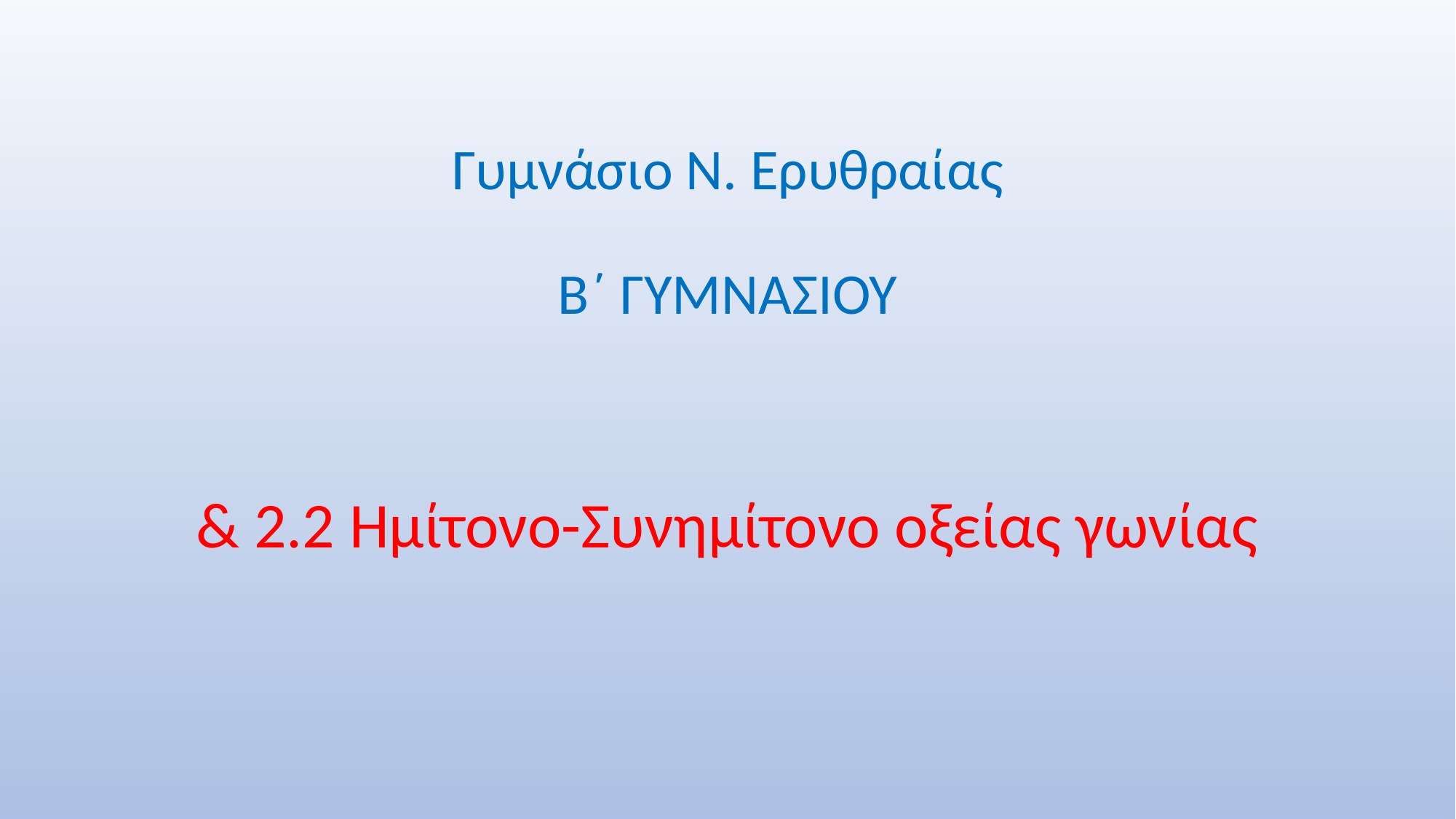

# Γυμνάσιο Ν. Ερυθραίας Β΄ ΓΥΜΝΑΣΙΟΥ
& 2.2 Ημίτονο-Συνημίτονο οξείας γωνίας